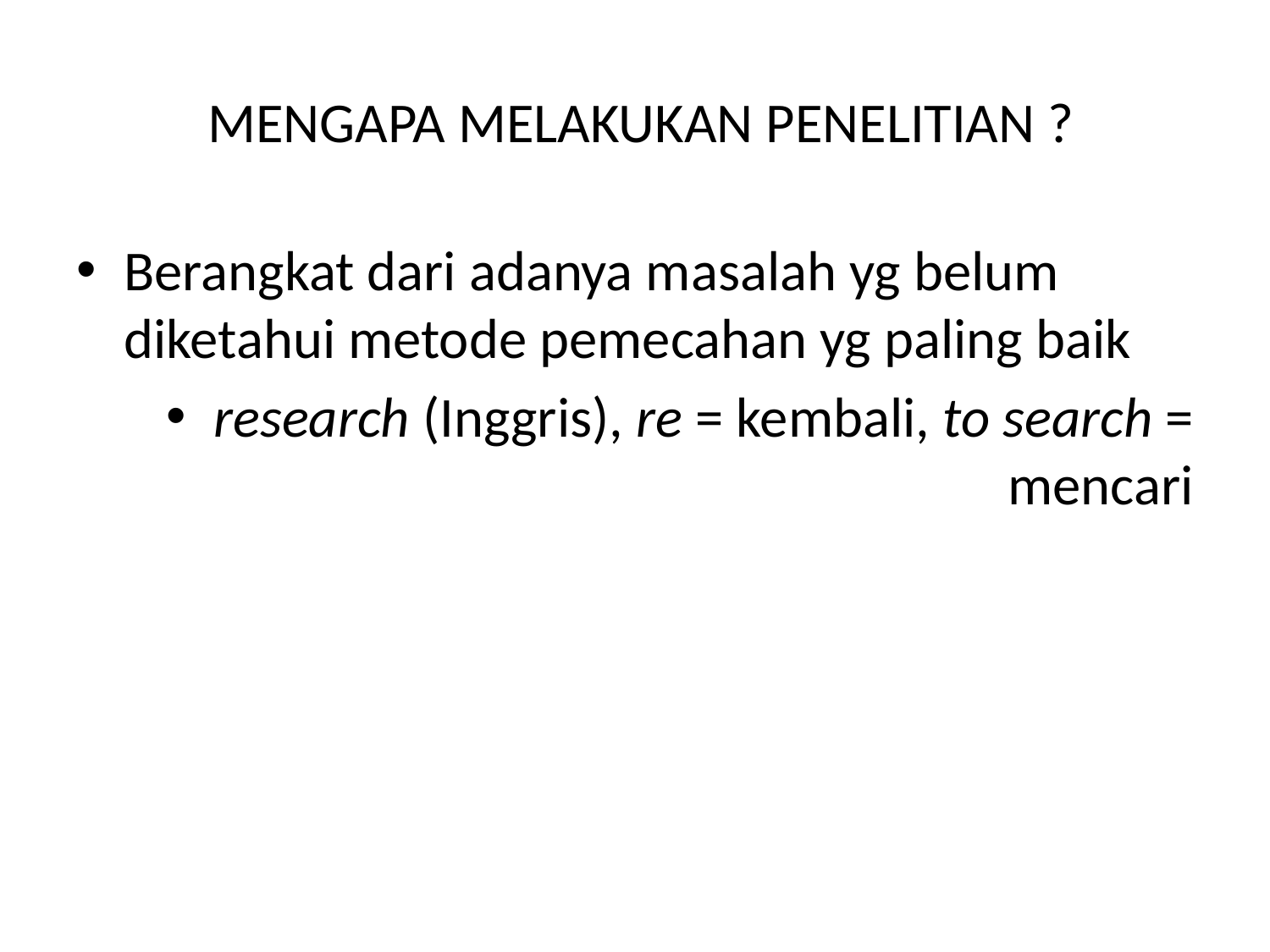

# MENGAPA MELAKUKAN PENELITIAN ?
Berangkat dari adanya masalah yg belum diketahui metode pemecahan yg paling baik
research (Inggris), re = kembali, to search = mencari